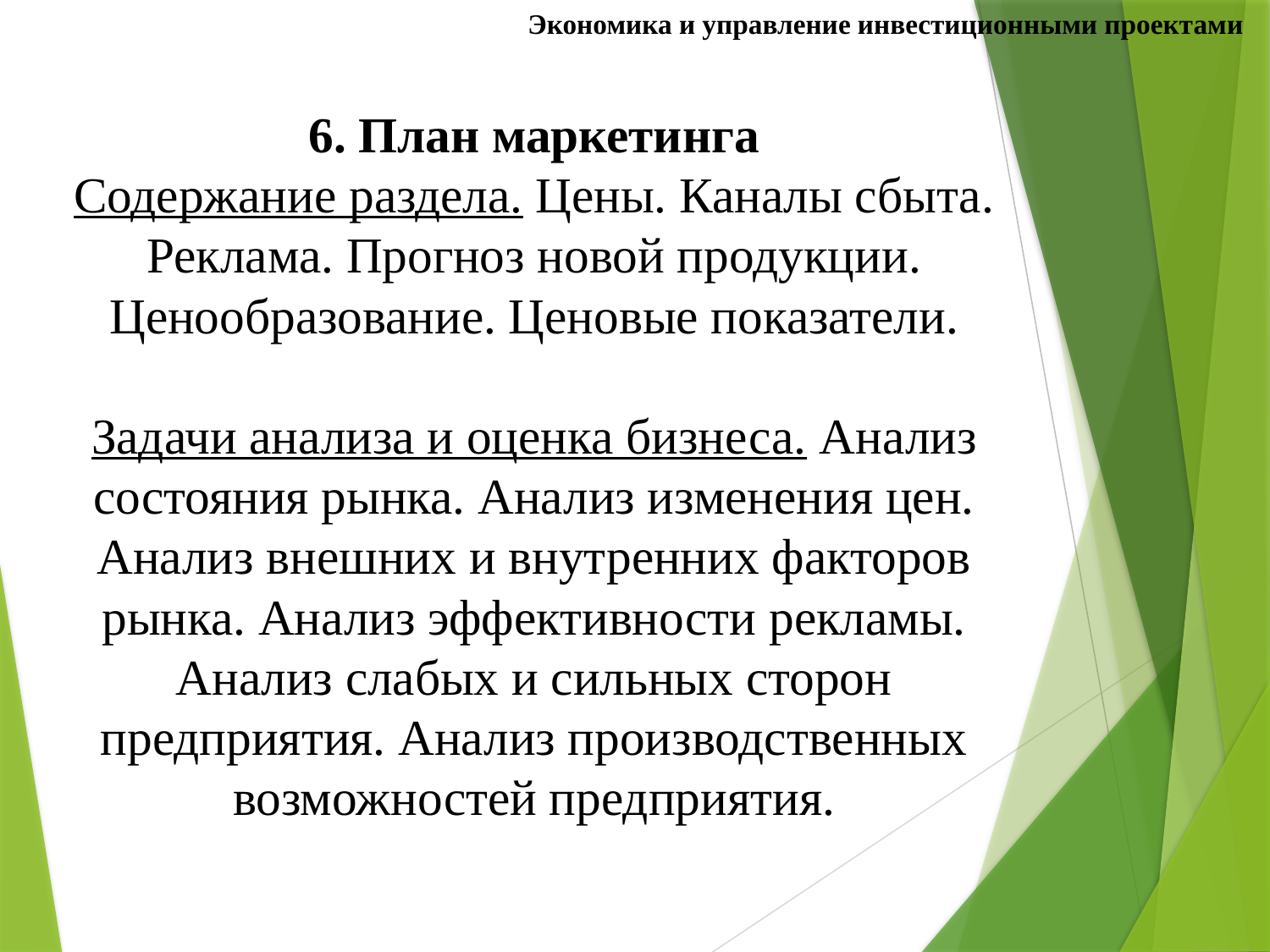

Экономика и управление инвестиционными проектами
# 6. План маркетинга Содержание раздела. Цены. Каналы сбыта. Реклама. Прогноз новой продукции. Ценообразование. Ценовые показатели. Задачи анализа и оценка бизнеса. Анализ состояния рынка. Анализ изменения цен. Анализ внешних и внутренних факторов рынка. Анализ эффективности рекламы. Анализ слабых и сильных сторон предприятия. Анализ производственных возможностей предприятия.